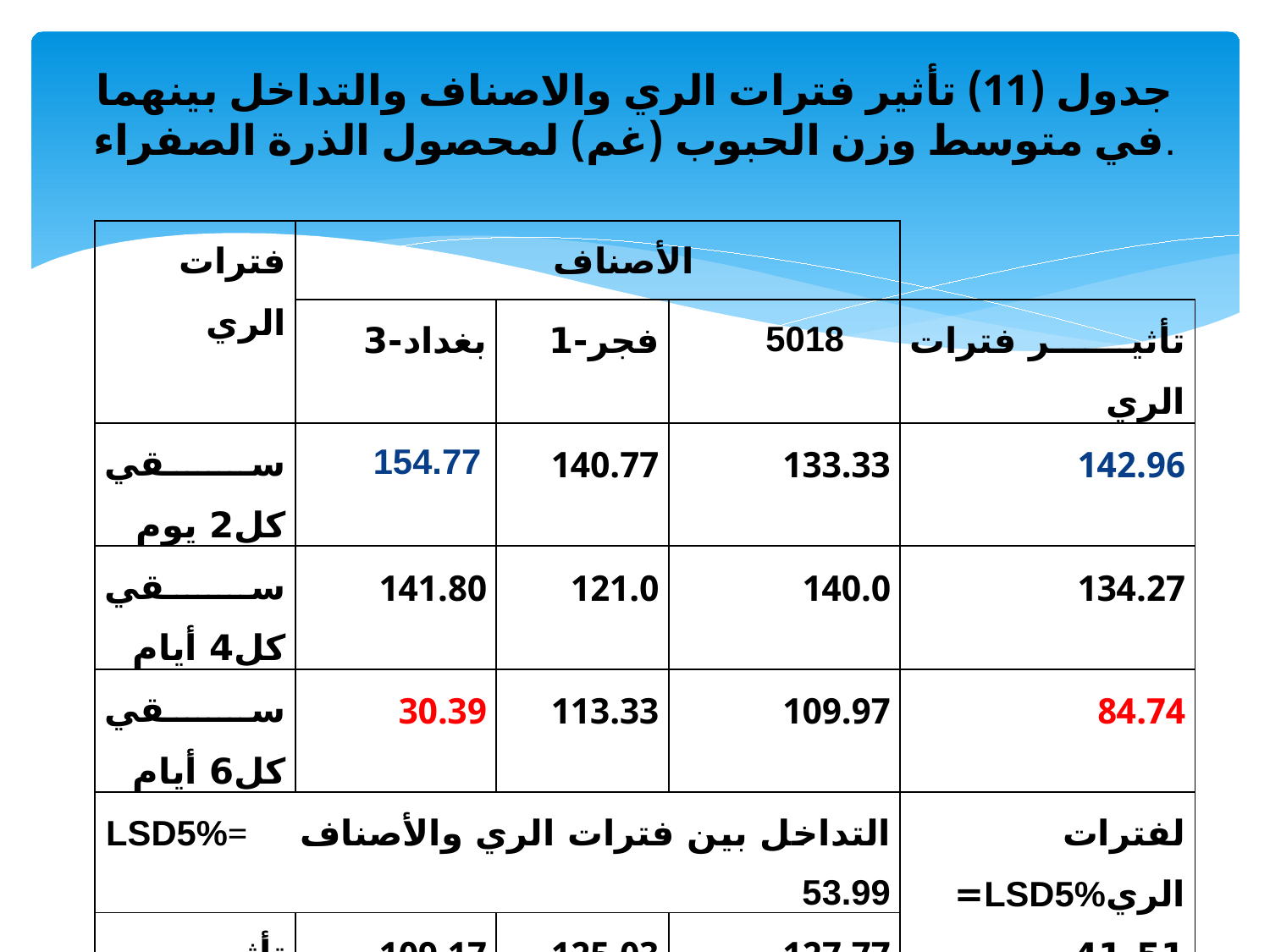

# جدول (11) تأثير فترات الري والاصناف والتداخل بينهما في متوسط وزن الحبوب (غم) لمحصول الذرة الصفراء.
| فترات الري | الأصناف |  |  |  |
| --- | --- | --- | --- | --- |
|  | بغداد-3 | فجر-1 | 5018 | تأثير فترات الري |
| سقي كل2 يوم | 154.77 | 140.77 | 133.33 | 142.96 |
| سقي كل4 أيام | 141.80 | 121.0 | 140.0 | 134.27 |
| سقي كل6 أيام | 30.39 | 113.33 | 109.97 | 84.74 |
| التداخل بين فترات الري والأصنافLSD5%= 53.99 |  |  |  | لفترات الريLSD5%= 41.51 |
| تأثير الأصناف | 109.17 | 125.03 | 127.77 |  |
| للأصنافLSD5% = غ. م |  |  |  |  |